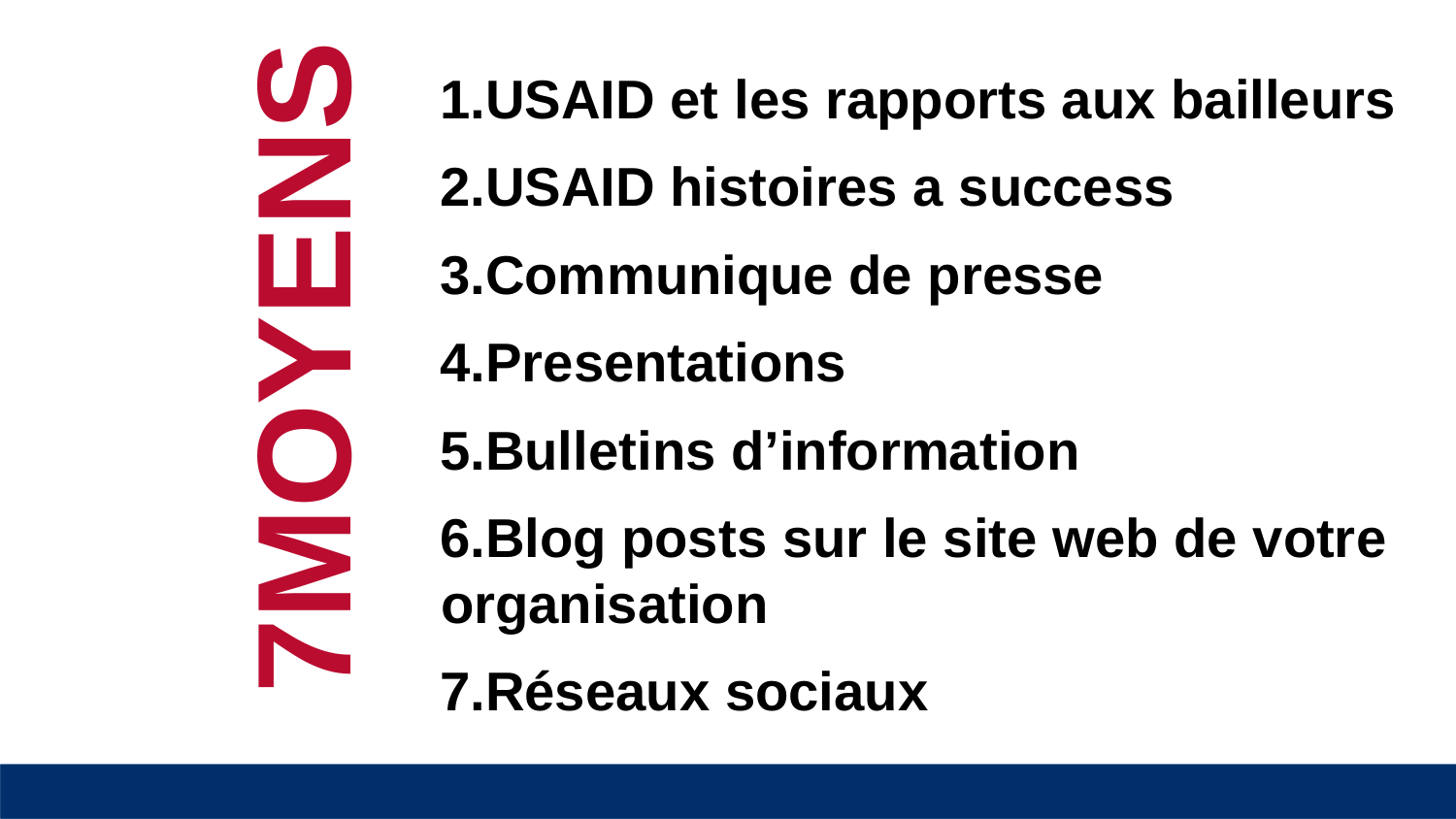

USAID et les rapports aux bailleurs
USAID histoires a success
Communique de presse
Presentations
Bulletins d’information
Blog posts sur le site web de votre    organisation
Réseaux sociaux
7MOYENS